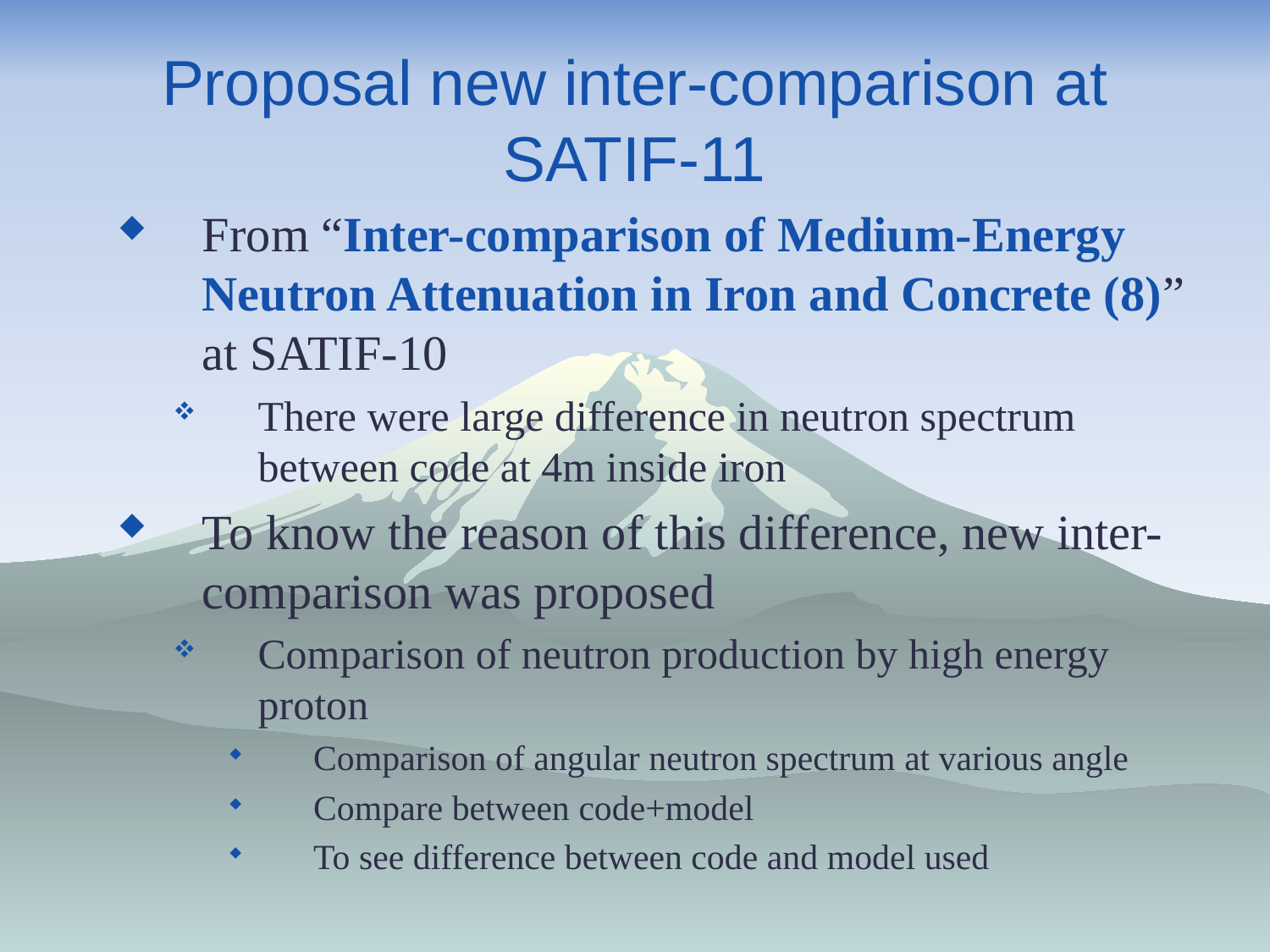

# Proposal new inter-comparison at SATIF-11
From “Inter-comparison of Medium-Energy Neutron Attenuation in Iron and Concrete (8)” at SATIF-10
There were large difference in neutron spectrum between code at 4m inside iron
To know the reason of this difference, new inter-comparison was proposed
Comparison of neutron production by high energy proton
Comparison of angular neutron spectrum at various angle
Compare between code+model
To see difference between code and model used